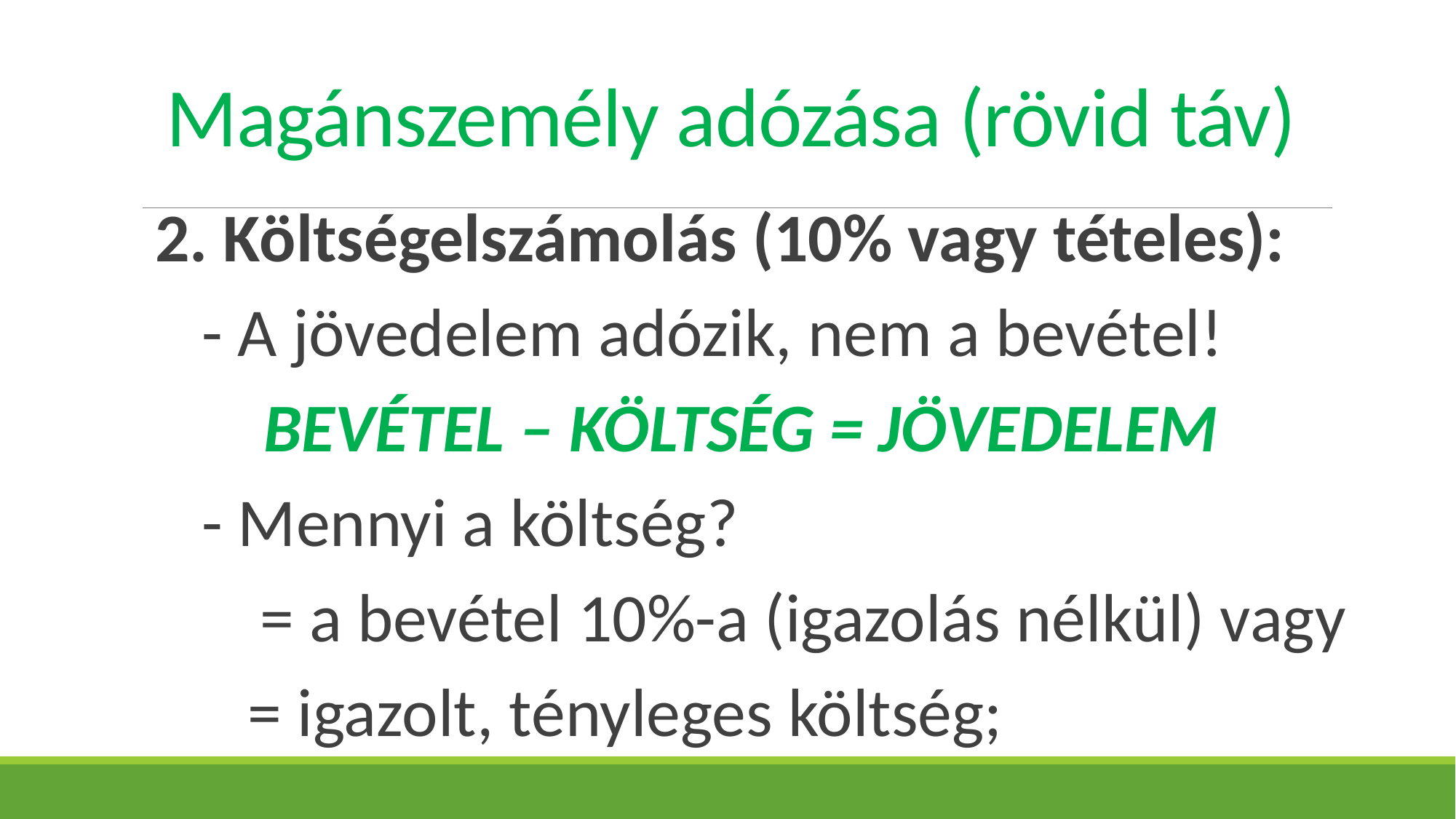

# Magánszemély adózása (rövid táv)
2. Költségelszámolás (10% vagy tételes):
   - A jövedelem adózik, nem a bevétel!
       BEVÉTEL – KÖLTSÉG = JÖVEDELEM
   - Mennyi a költség?
   	= a bevétel 10%-a (igazolás nélkül) vagy
      = igazolt, tényleges költség;